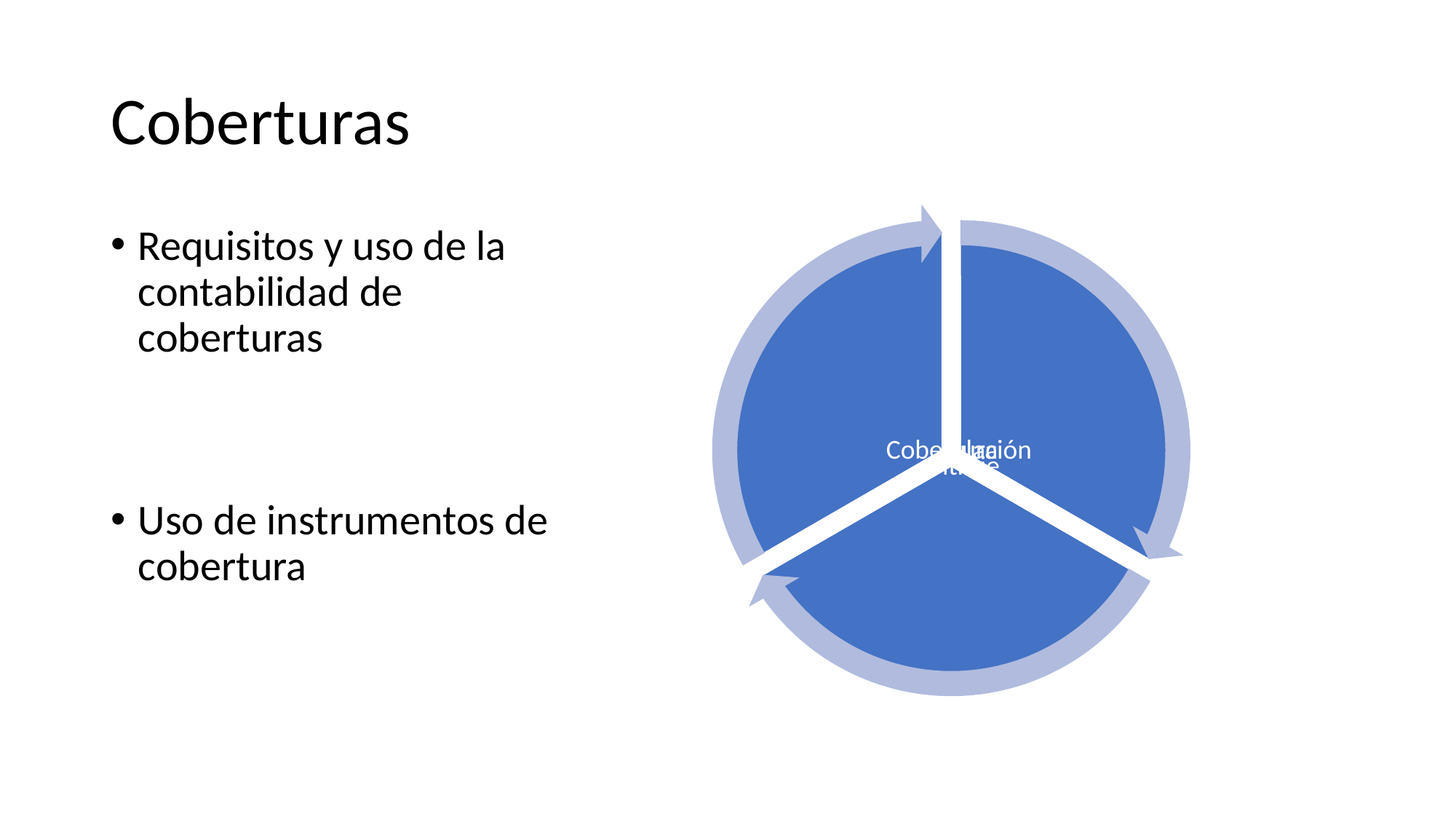

# Coberturas
Especulación
Arbitraje
Cobertura
Requisitos y uso de la contabilidad de coberturas

Uso de instrumentos de cobertura